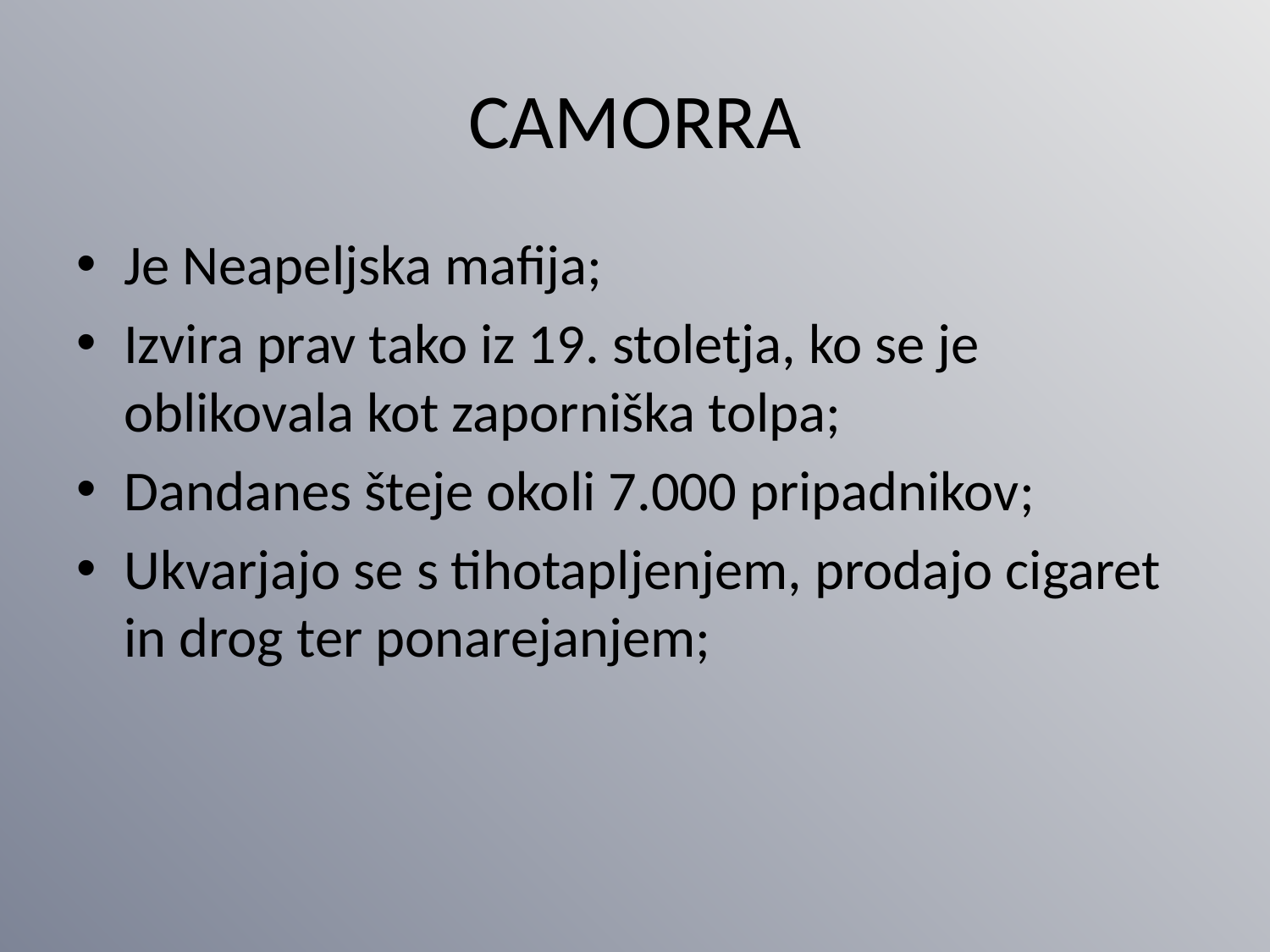

# CAMORRA
Je Neapeljska mafija;
Izvira prav tako iz 19. stoletja, ko se je oblikovala kot zaporniška tolpa;
Dandanes šteje okoli 7.000 pripadnikov;
Ukvarjajo se s tihotapljenjem, prodajo cigaret in drog ter ponarejanjem;